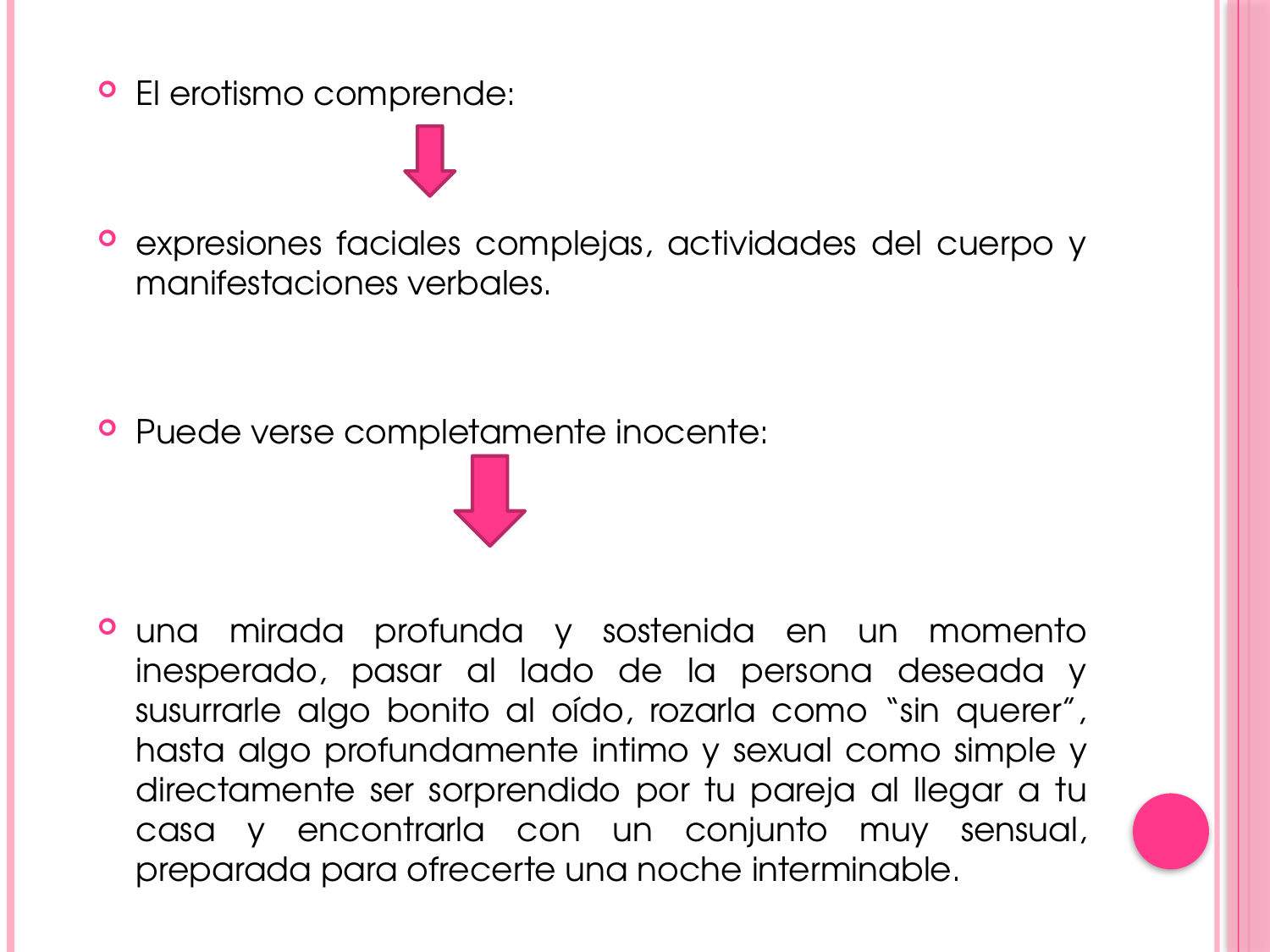

El erotismo comprende:

expresiones faciales complejas, actividades del cuerpo y manifestaciones verbales.

Puede verse completamente inocente:

una mirada profunda y sostenida en un momento inesperado, pasar al lado de la persona deseada y susurrarle algo bonito al oído, rozarla como “sin querer”, hasta algo profundamente intimo y sexual como simple y directamente ser sorprendido por tu pareja al llegar a tu casa y encontrarla con un conjunto muy sensual, preparada para ofrecerte una noche interminable.